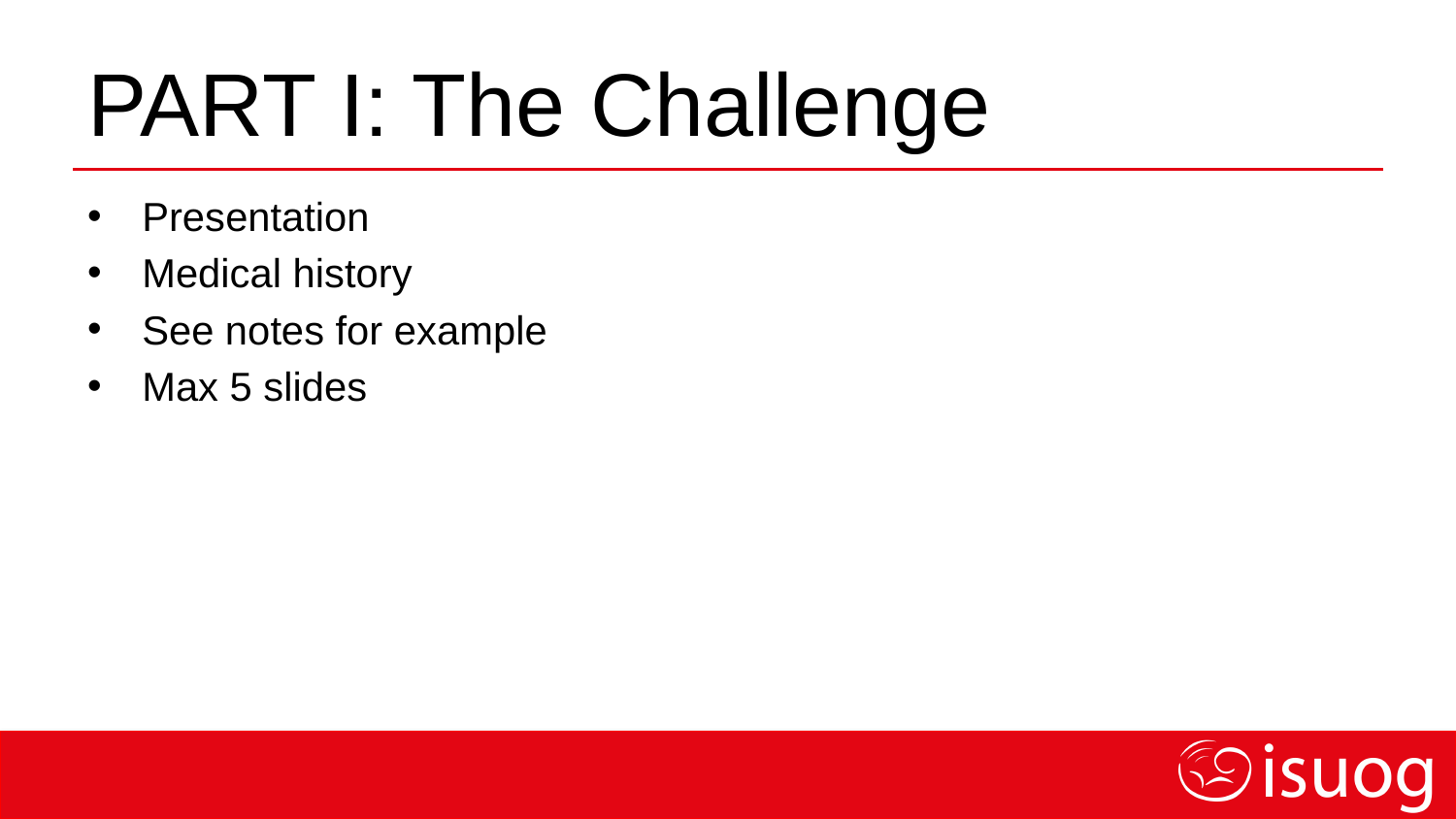

# PART I: The Challenge
Presentation
Medical history
See notes for example
Max 5 slides